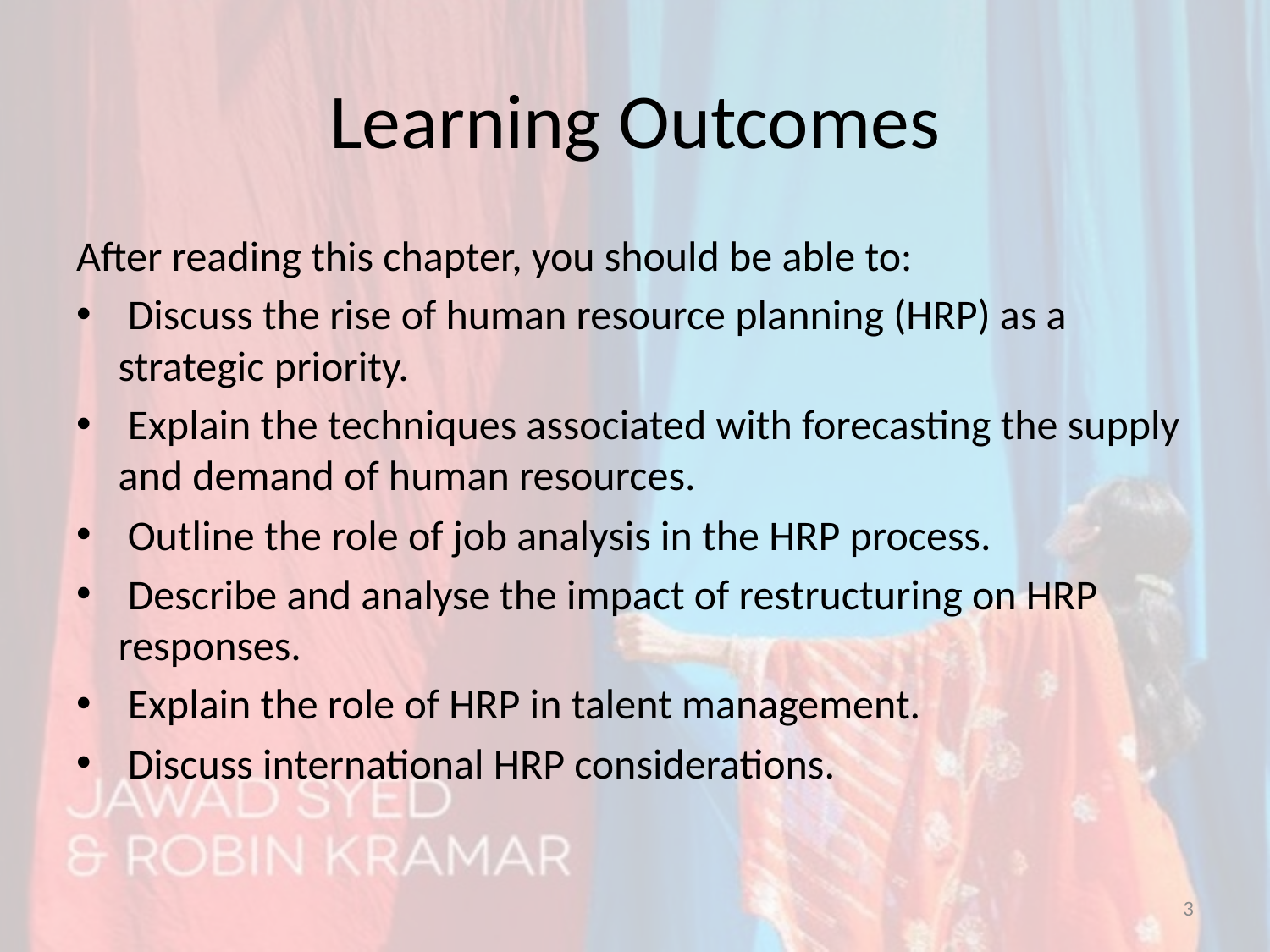

# Learning Outcomes
After reading this chapter, you should be able to:
 Discuss the rise of human resource planning (HRP) as a strategic priority.
 Explain the techniques associated with forecasting the supply and demand of human resources.
 Outline the role of job analysis in the HRP process.
 Describe and analyse the impact of restructuring on HRP responses.
 Explain the role of HRP in talent management.
 Discuss international HRP considerations.
3